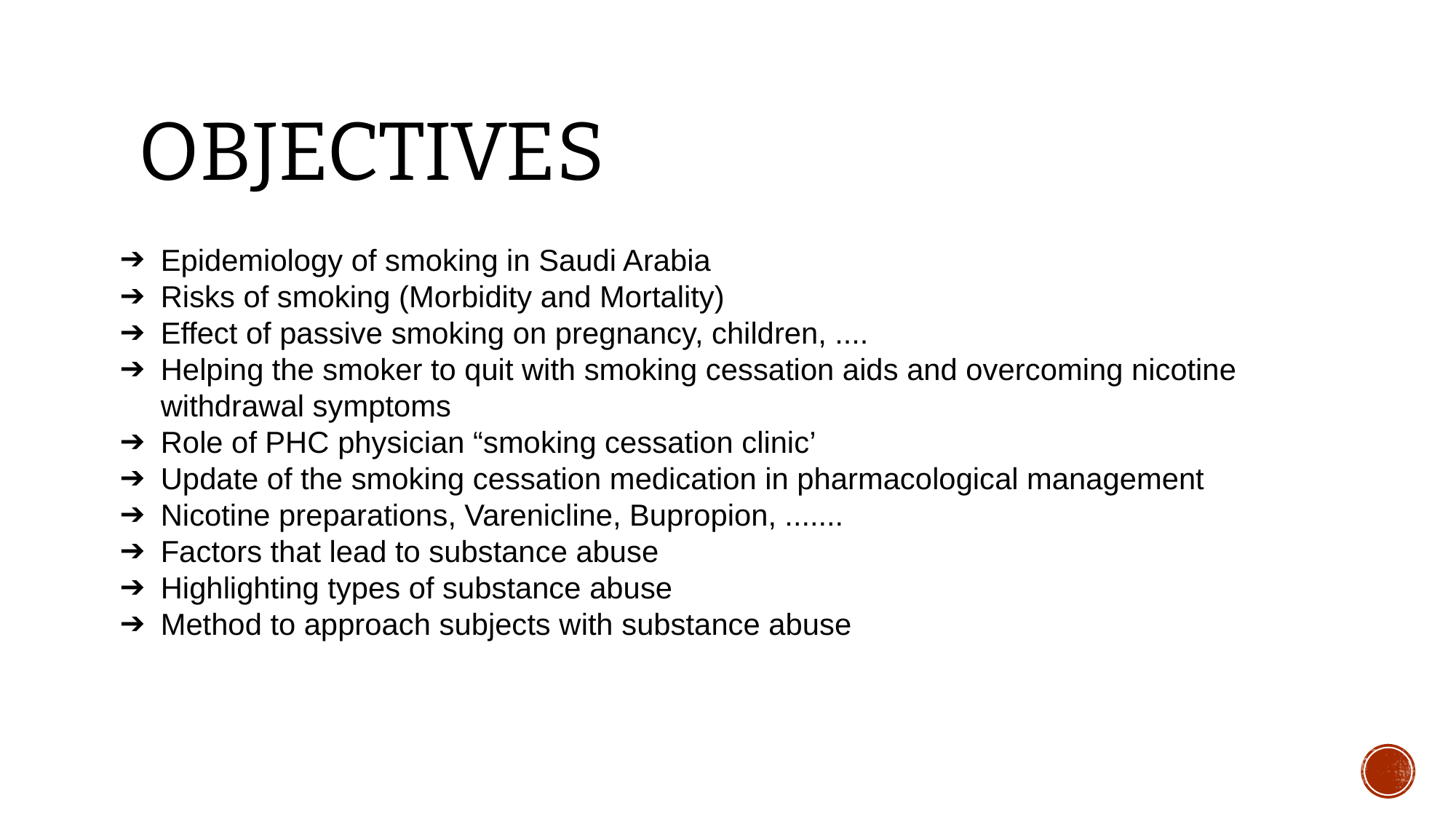

# Objectives
Epidemiology of smoking in Saudi Arabia
Risks of smoking (Morbidity and Mortality)
Effect of passive smoking on pregnancy, children, ....
Helping the smoker to quit with smoking cessation aids and overcoming nicotine withdrawal symptoms
Role of PHC physician “smoking cessation clinic’
Update of the smoking cessation medication in pharmacological management
Nicotine preparations, Varenicline, Bupropion, .......
Factors that lead to substance abuse
Highlighting types of substance abuse
Method to approach subjects with substance abuse